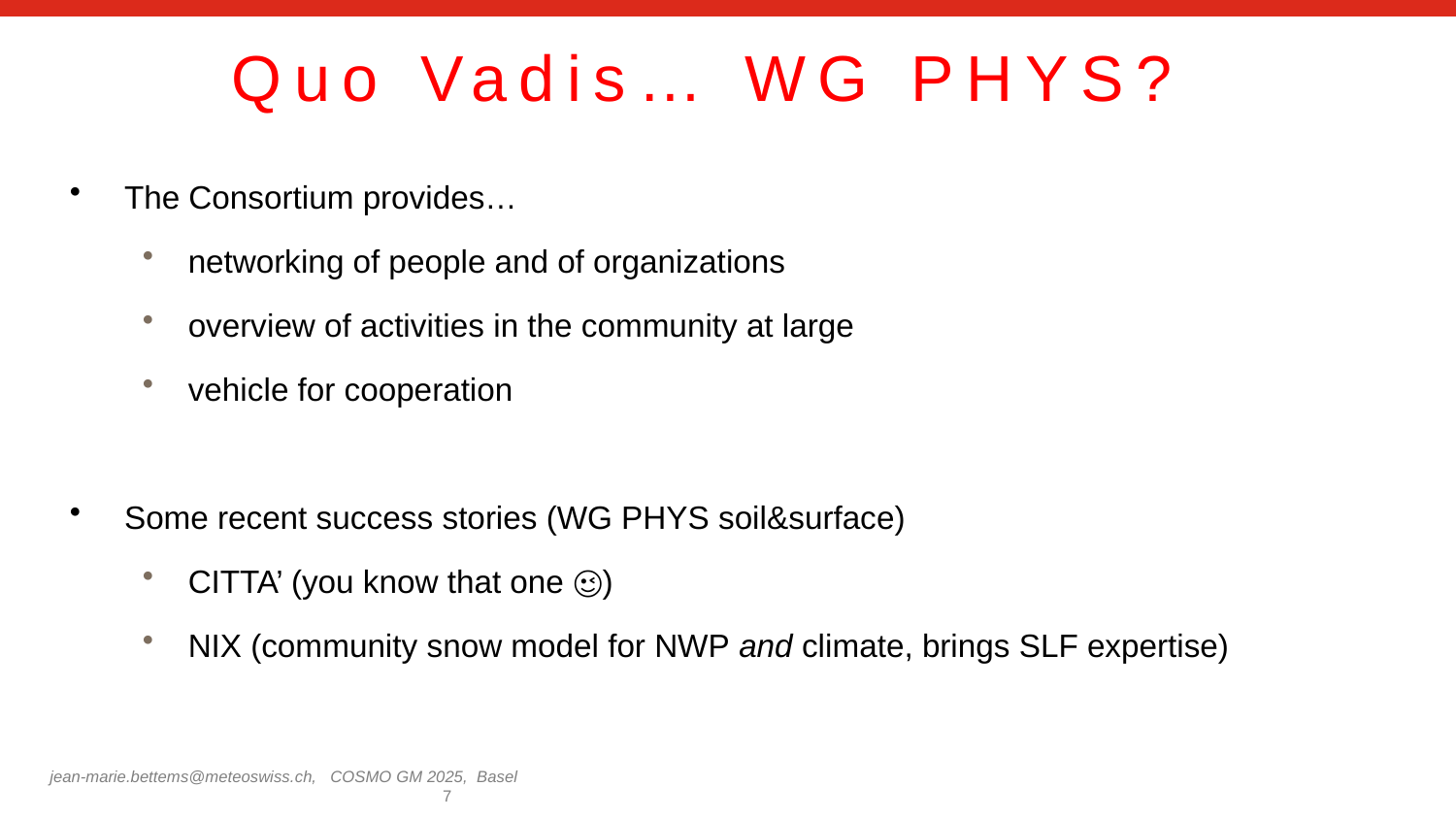

# Quo Vadis… WG PHYS?
The Consortium provides…
networking of people and of organizations
overview of activities in the community at large
vehicle for cooperation

Some recent success stories (WG PHYS soil&surface)
CITTA’ (you know that one 😉)
NIX (community snow model for NWP and climate, brings SLF expertise)
jean-marie.bettems@meteoswiss.ch,   COSMO GM 2025,  Basel							 	                      7